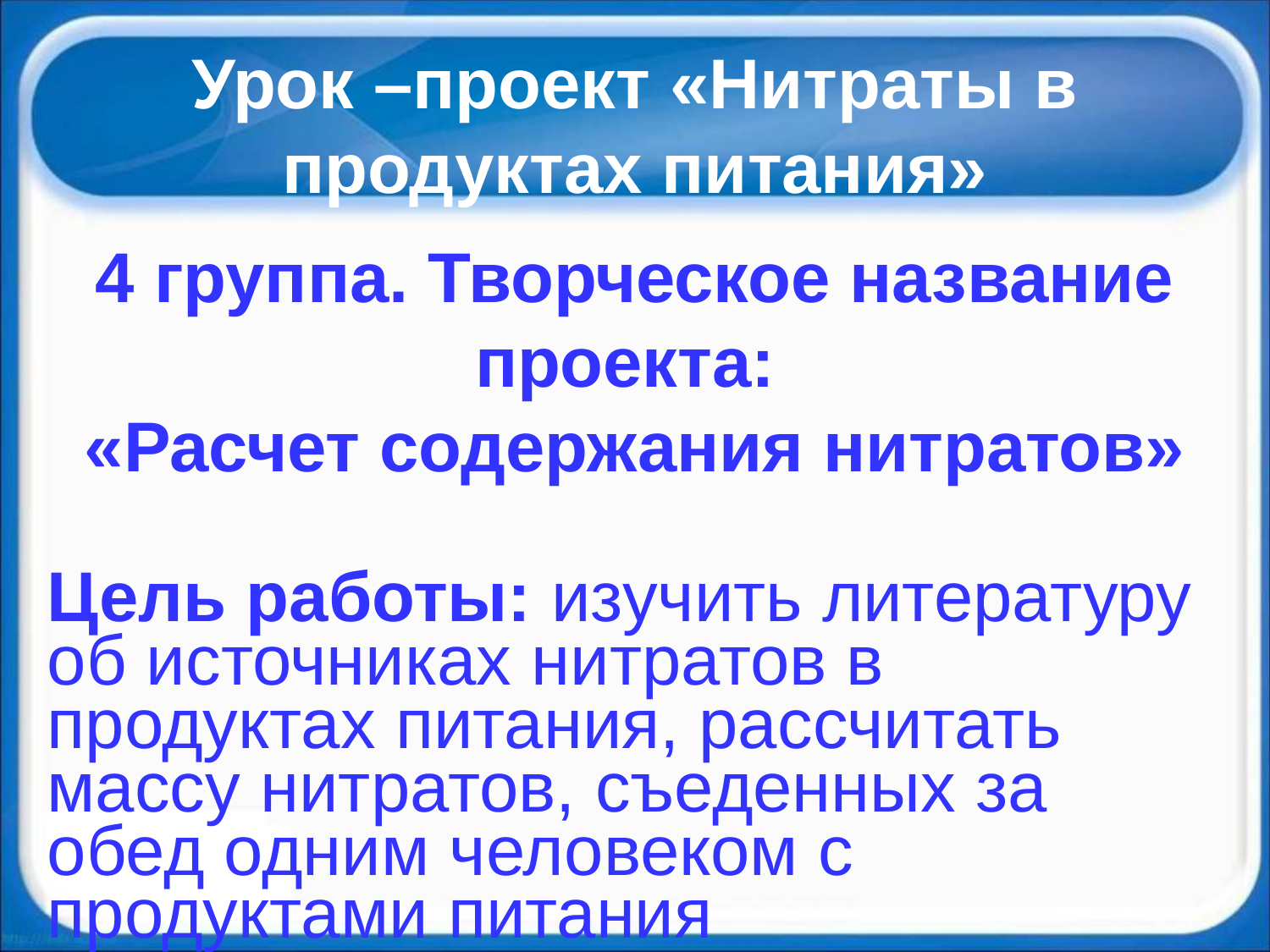

Урок –проект «Нитраты в продуктах питания»
4 группа. Творческое название проекта:
«Расчет содержания нитратов»

Цель работы: изучить литературу об источниках нитратов в продуктах питания, рассчитать массу нитратов, съеденных за обед одним человеком с продуктами питания